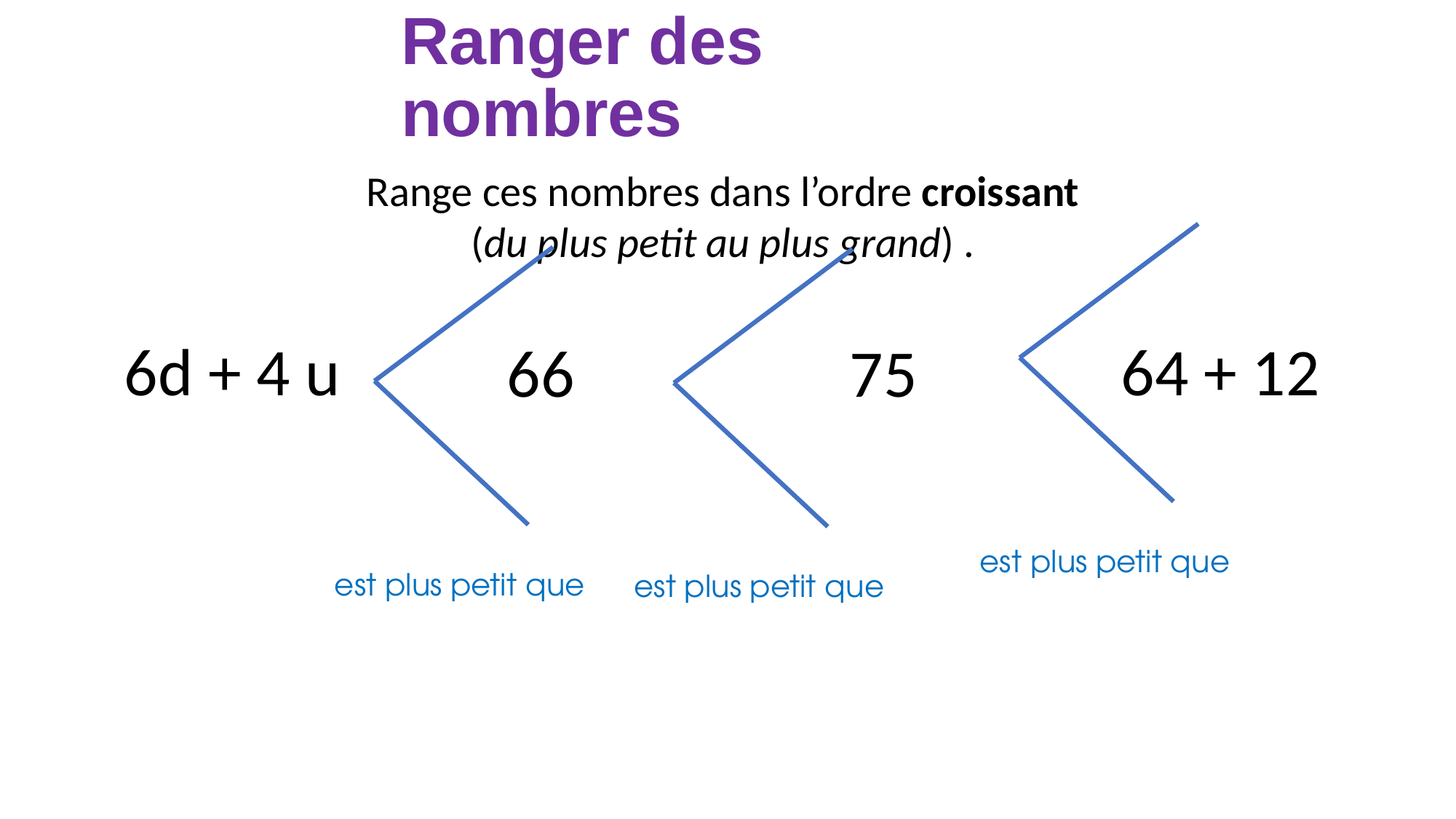

# Ranger des nombres
Range ces nombres dans l’ordre croissant
(du plus petit au plus grand) .
est plus petit que
est plus petit que
est plus petit que
6d + 4 u
64 + 12
66
75